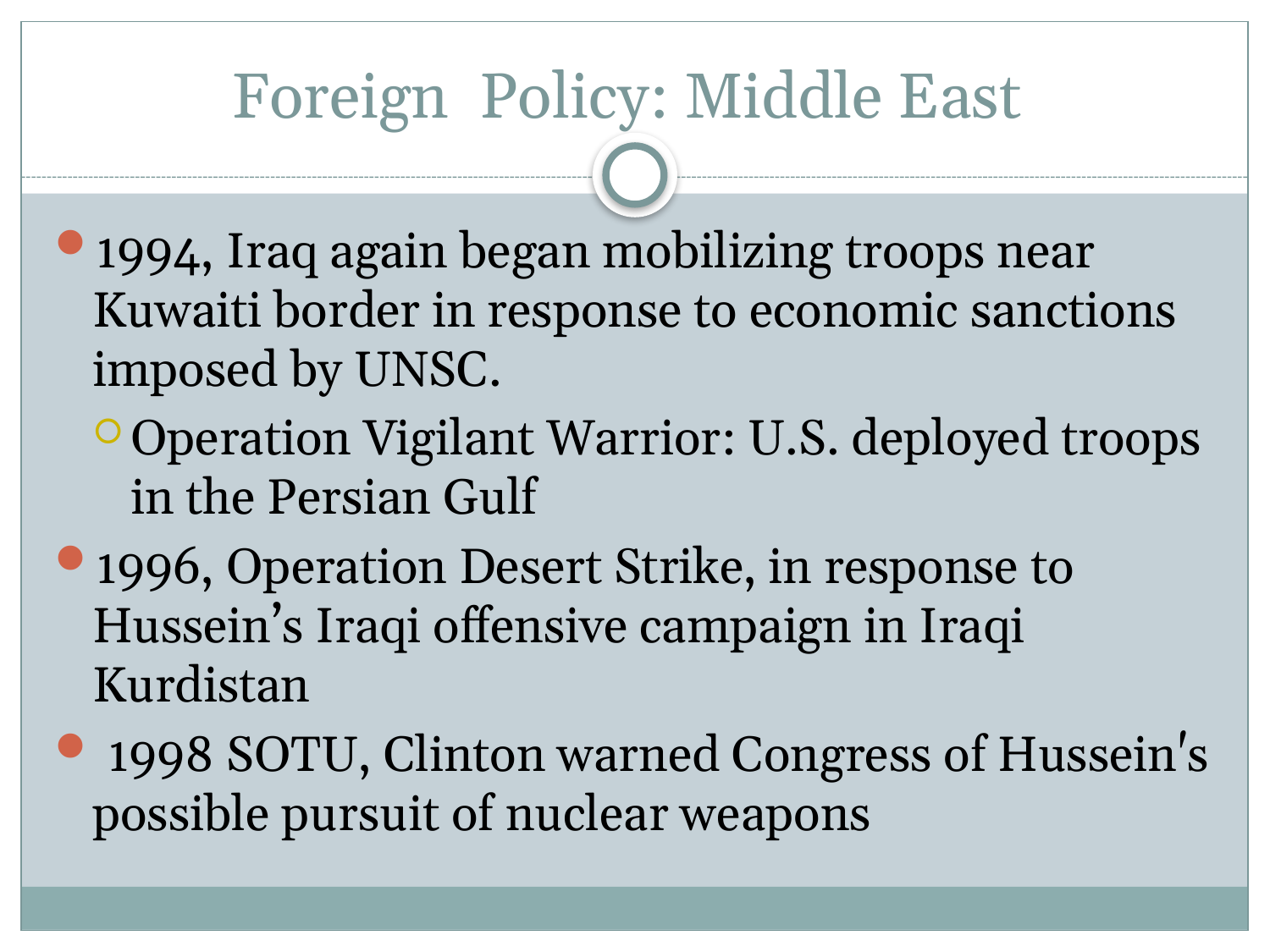

# Foreign  Policy: Middle East
1994, Iraq again began mobilizing troops near Kuwaiti border in response to economic sanctions imposed by UNSC.
Operation Vigilant Warrior: U.S. deployed troops in the Persian Gulf
1996, Operation Desert Strike, in response to Hussein’s Iraqi offensive campaign in Iraqi Kurdistan
 1998 SOTU, Clinton warned Congress of Hussein's possible pursuit of nuclear weapons